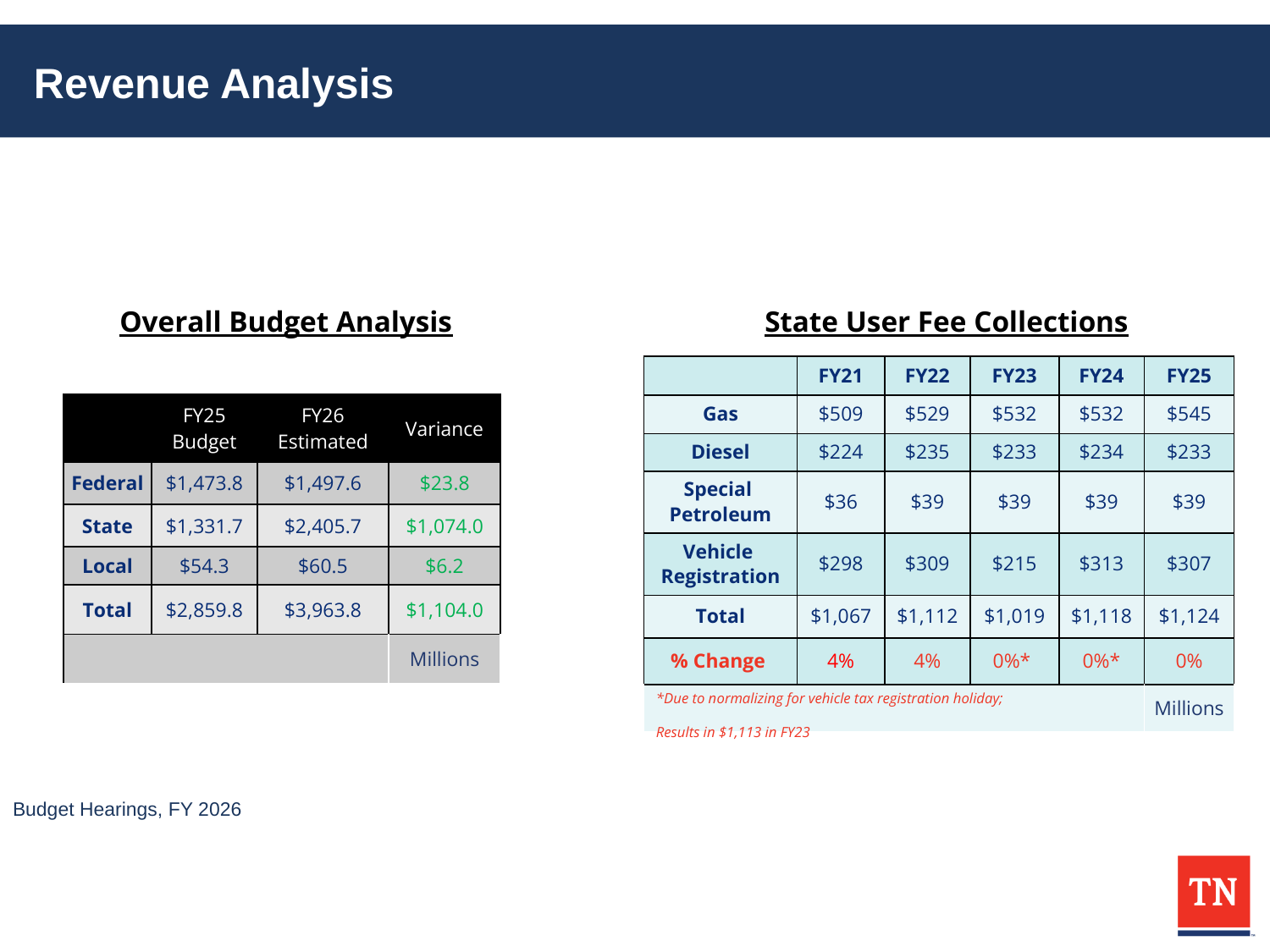

# Revenue Analysis
Overall Budget Analysis
State User Fee Collections
|  | FY21 | FY22 | FY23 | FY24 | FY25 |
| --- | --- | --- | --- | --- | --- |
| Gas | $509 | $529 | $532 | $532 | $545 |
| Diesel | $224 | $235 | $233 | $234 | $233 |
| Special  Petroleum | $36 | $39 | $39 | $39 | $39 |
| Vehicle  Registration | $298 | $309 | $215 | $313 | $307 |
| Total | $1,067 | $1,112 | $1,019 | $1,118 | $1,124 |
| % Change | 4% | 4% | 0%\* | 0%\* | 0% |
|  |  |  |  |  | Millions |
|  | FY25 Budget | FY26 Estimated | Variance |
| --- | --- | --- | --- |
| Federal | $1,473.8 | $1,497.6 | $23.8 |
| State | $1,331.7 | $2,405.7 | $1,074.0 |
| Local | $54.3 | $60.5 | $6.2 |
| Total | $2,859.8 | $3,963.8 | $1,104.0 |
|  |  |  | Millions |
*Due to normalizing for vehicle tax registration holiday;
Results in $1,113 in FY23
Budget Hearings, FY 2026